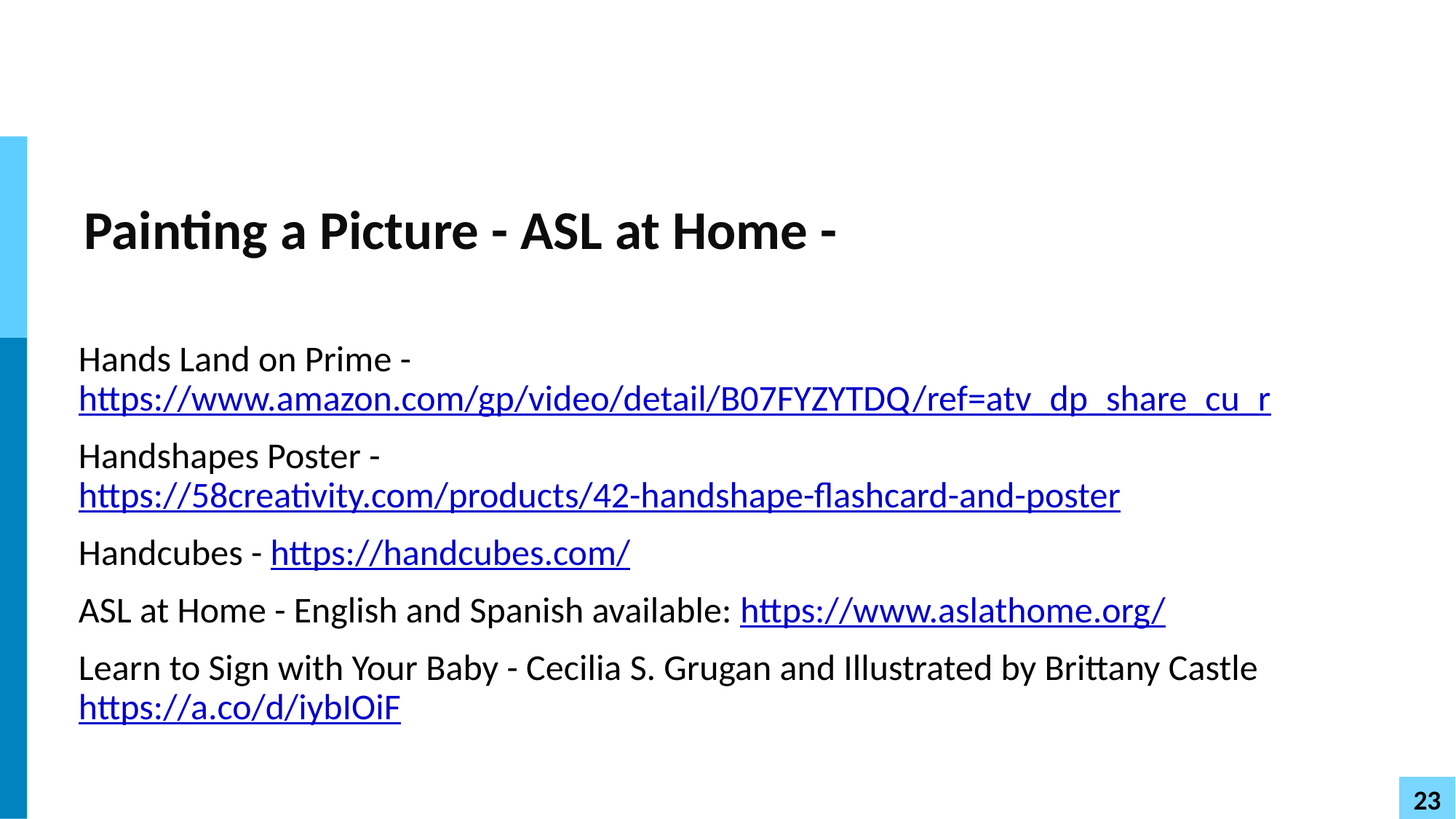

# Painting a Picture - ASL at Home -
Hands Land on Prime - https://www.amazon.com/gp/video/detail/B07FYZYTDQ/ref=atv_dp_share_cu_r
Handshapes Poster - https://58creativity.com/products/42-handshape-flashcard-and-poster
Handcubes - https://handcubes.com/
ASL at Home - English and Spanish available: https://www.aslathome.org/
Learn to Sign with Your Baby - Cecilia S. Grugan and Illustrated by Brittany Castle https://a.co/d/iybIOiF